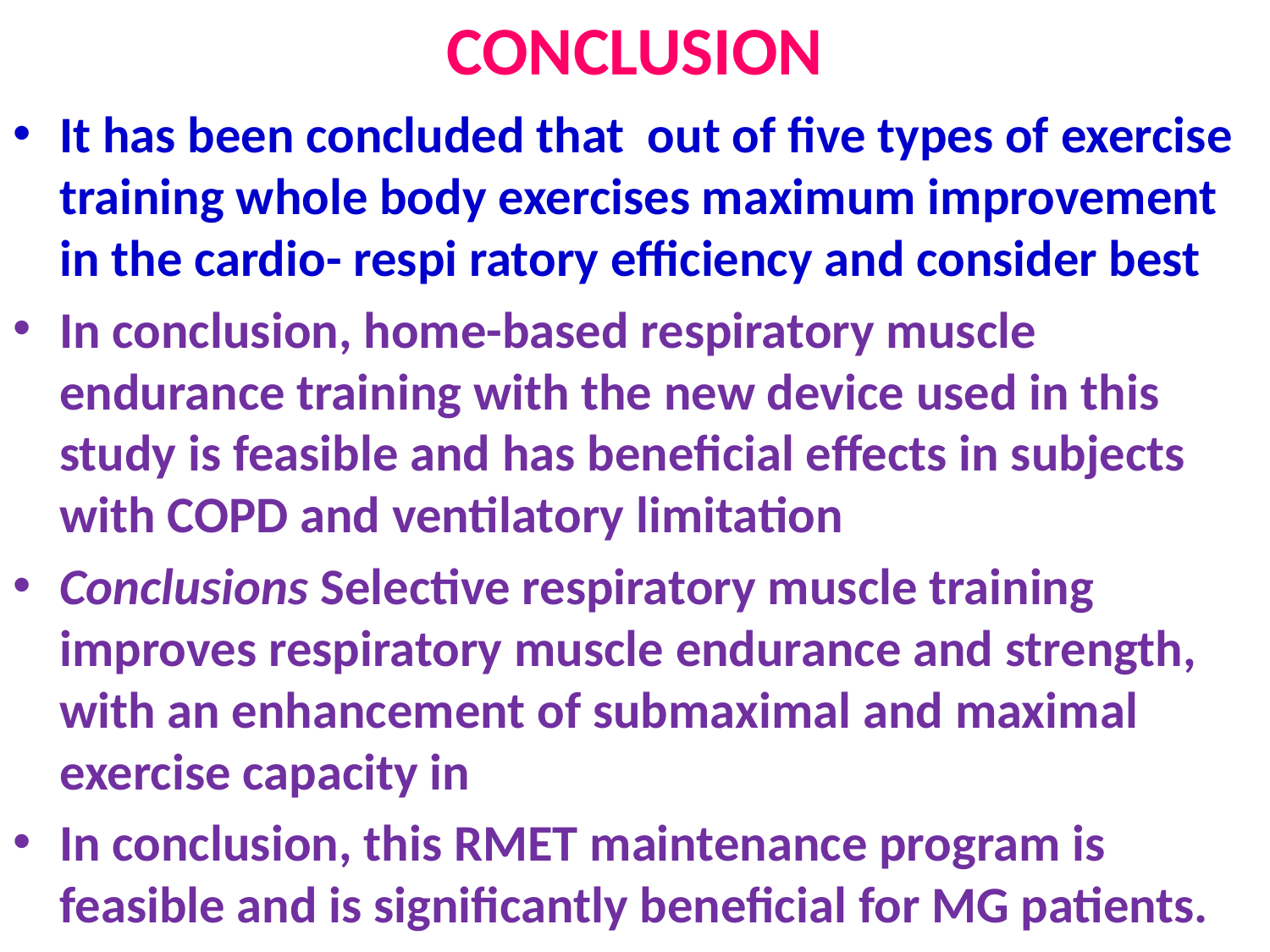

# CONCLUSION
It has been concluded that  out of five types of exercise training whole body exercises maximum improvement in the cardio- respi ratory efficiency and consider best
In conclusion, home-based respiratory muscle endurance training with the new device used in this study is feasible and has beneficial effects in subjects with COPD and ventilatory limitation
Conclusions Selective respiratory muscle training improves respiratory muscle endurance and strength, with an enhancement of submaximal and maximal exercise capacity in
In conclusion, this RMET maintenance program is feasible and is significantly beneficial for MG patients.